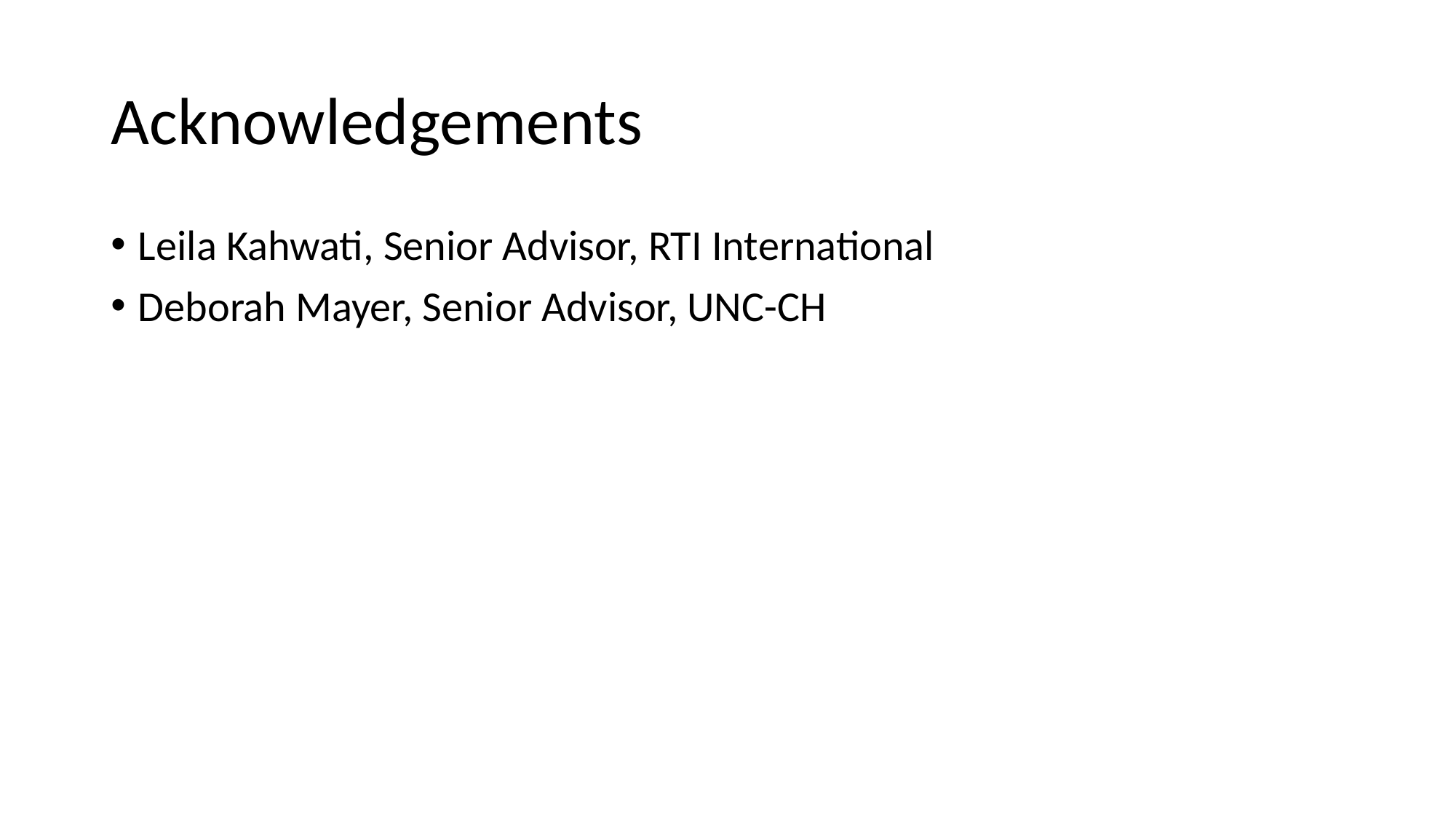

# Acknowledgements
Leila Kahwati, Senior Advisor, RTI International
Deborah Mayer, Senior Advisor, UNC-CH